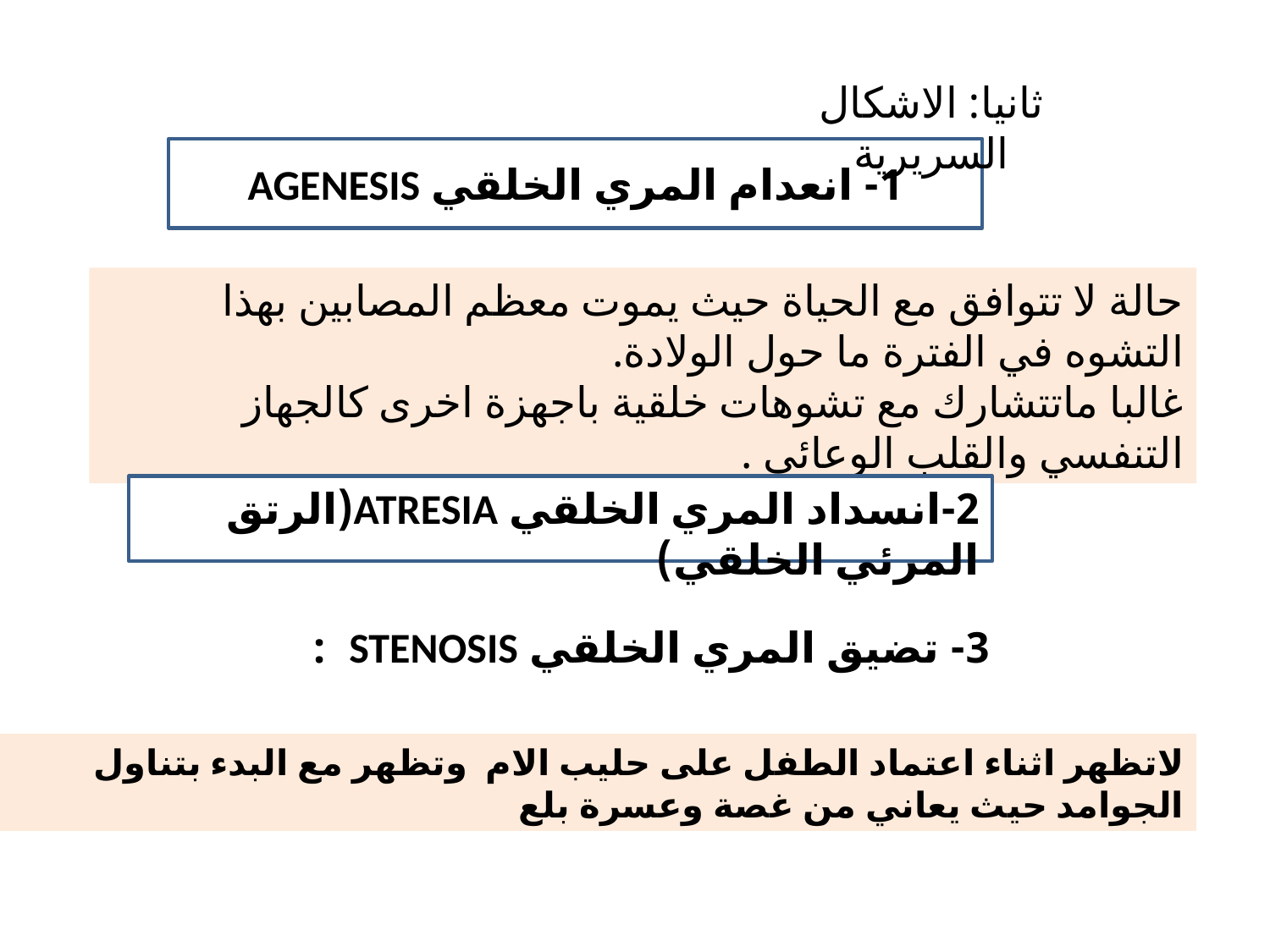

ثانيا: الاشكال السريرية
1- انعدام المري الخلقي AGENESIS
حالة لا تتوافق مع الحياة حيث يموت معظم المصابين بهذا التشوه في الفترة ما حول الولادة.
غالبا ماتتشارك مع تشوهات خلقية باجهزة اخرى كالجهاز التنفسي والقلب الوعائي .
انانانان
2-انسداد المري الخلقي ATRESIA(الرتق المرئي الخلقي)
3- تضيق المري الخلقي STENOSIS  :
لاتظهر اثناء اعتماد الطفل على حليب الام  وتظهر مع البدء بتناول الجوامد حيث يعاني من غصة وعسرة بلع